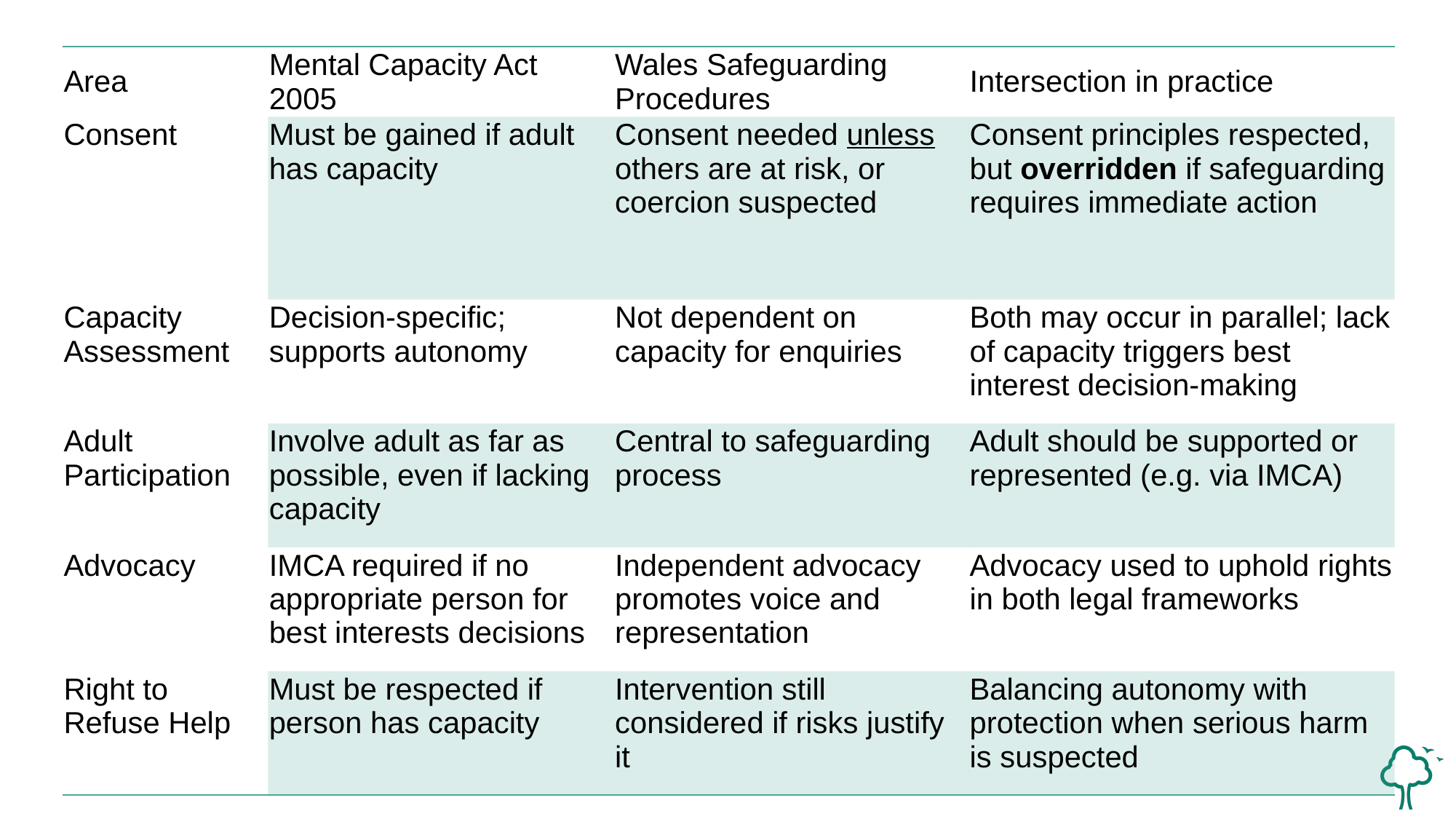

# Key messages
| Area | Mental Capacity Act 2005 | Wales Safeguarding Procedures | Intersection in practice |
| --- | --- | --- | --- |
| Consent | Must be gained if adult has capacity | Consent needed unless others are at risk, or coercion suspected | Consent principles respected, but overridden if safeguarding requires immediate action |
| Capacity Assessment | Decision-specific; supports autonomy | Not dependent on capacity for enquiries | Both may occur in parallel; lack of capacity triggers best interest decision-making |
| Adult Participation | Involve adult as far as possible, even if lacking capacity | Central to safeguarding process | Adult should be supported or represented (e.g. via IMCA) |
| Advocacy | IMCA required if no appropriate person for best interests decisions | Independent advocacy promotes voice and representation | Advocacy used to uphold rights in both legal frameworks |
| Right to Refuse Help | Must be respected if person has capacity | Intervention still considered if risks justify it | Balancing autonomy with protection when serious harm is suspected |